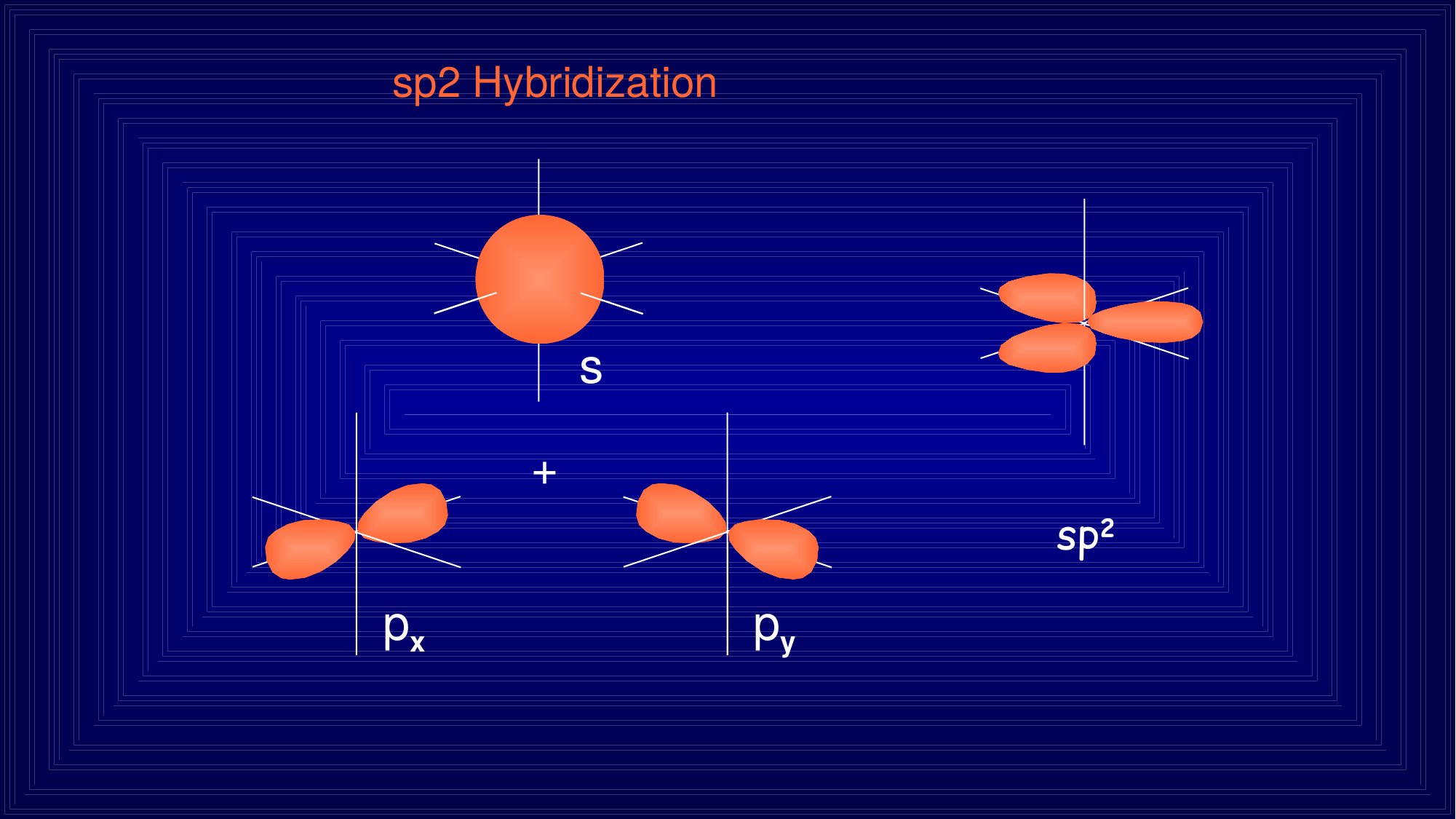

sp2 Hybridization

s

+

sp2
px
py